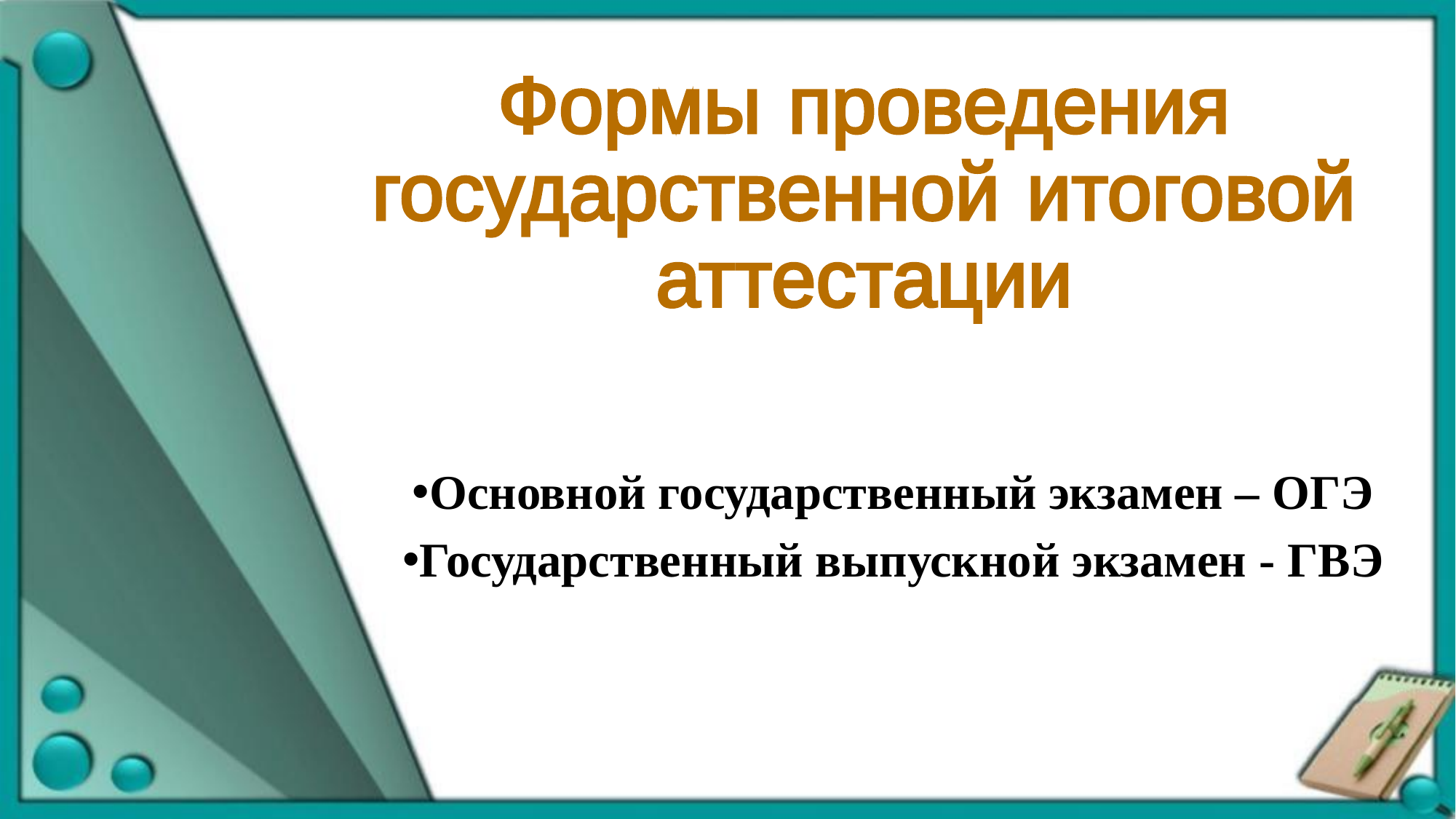

# Формы проведения государственной итоговой аттестации
Основной государственный экзамен – ОГЭ
Государственный выпускной экзамен - ГВЭ